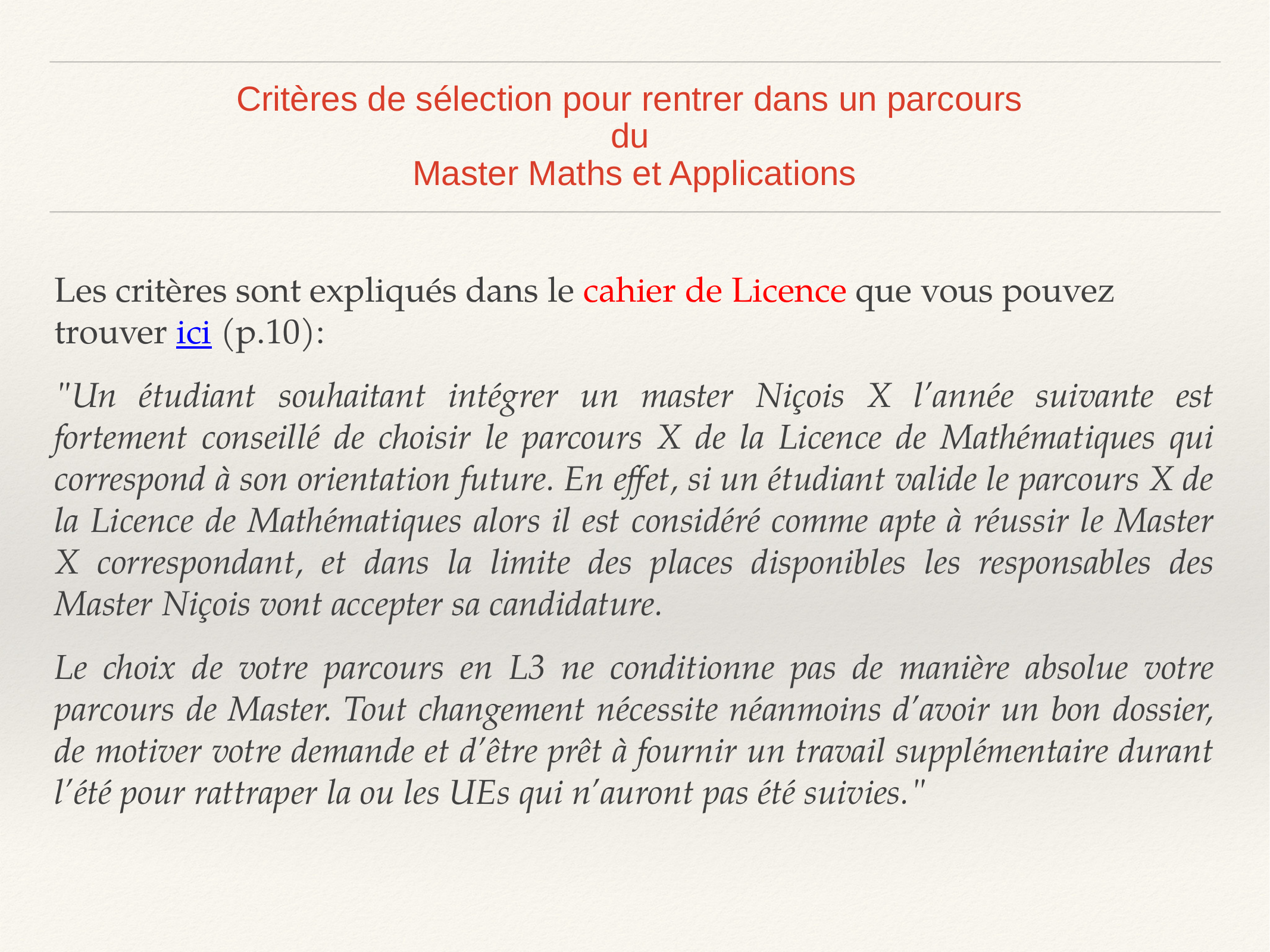

# Critères de sélection pour rentrer dans un parcours du Master Maths et Applications
Les critères sont expliqués dans le cahier de Licence que vous pouvez trouver ici (p.10):
"Un étudiant souhaitant intégrer un master Niçois X l’année suivante est fortement conseillé de choisir le parcours X de la Licence de Mathématiques qui correspond à son orientation future. En effet, si un étudiant valide le parcours X de la Licence de Mathématiques alors il est considéré comme apte à réussir le Master X correspondant, et dans la limite des places disponibles les responsables des Master Niçois vont accepter sa candidature.
Le choix de votre parcours en L3 ne conditionne pas de manière absolue votre parcours de Master. Tout changement nécessite néanmoins d’avoir un bon dossier, de motiver votre demande et d’être prêt à fournir un travail supplémentaire durant l’été pour rattraper la ou les UEs qui n’auront pas été suivies."